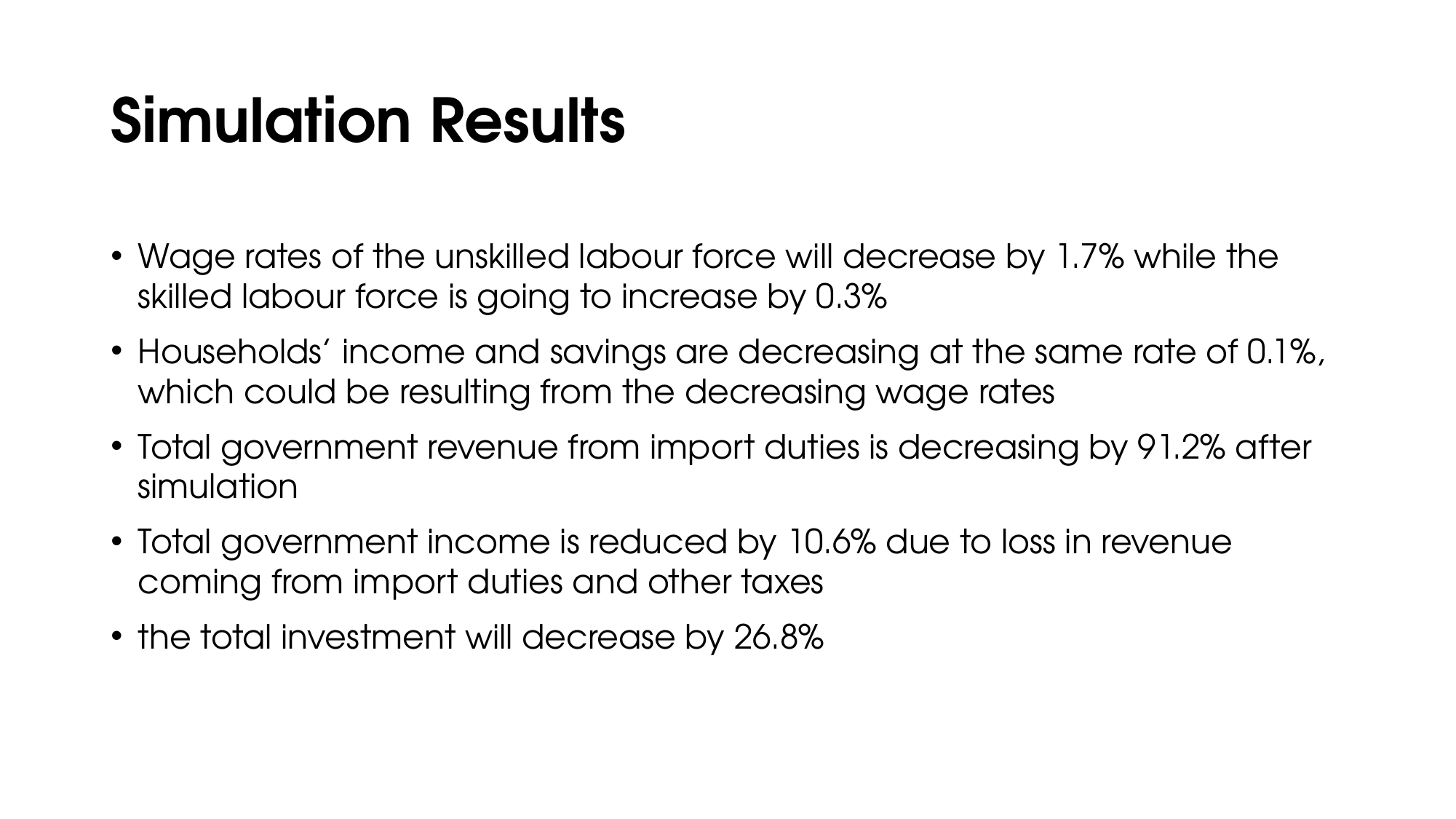

# Simulation Results
Wage rates of the unskilled labour force will decrease by 1.7% while the skilled labour force is going to increase by 0.3%
Households’ income and savings are decreasing at the same rate of 0.1%, which could be resulting from the decreasing wage rates
Total government revenue from import duties is decreasing by 91.2% after simulation
Total government income is reduced by 10.6% due to loss in revenue coming from import duties and other taxes
the total investment will decrease by 26.8%